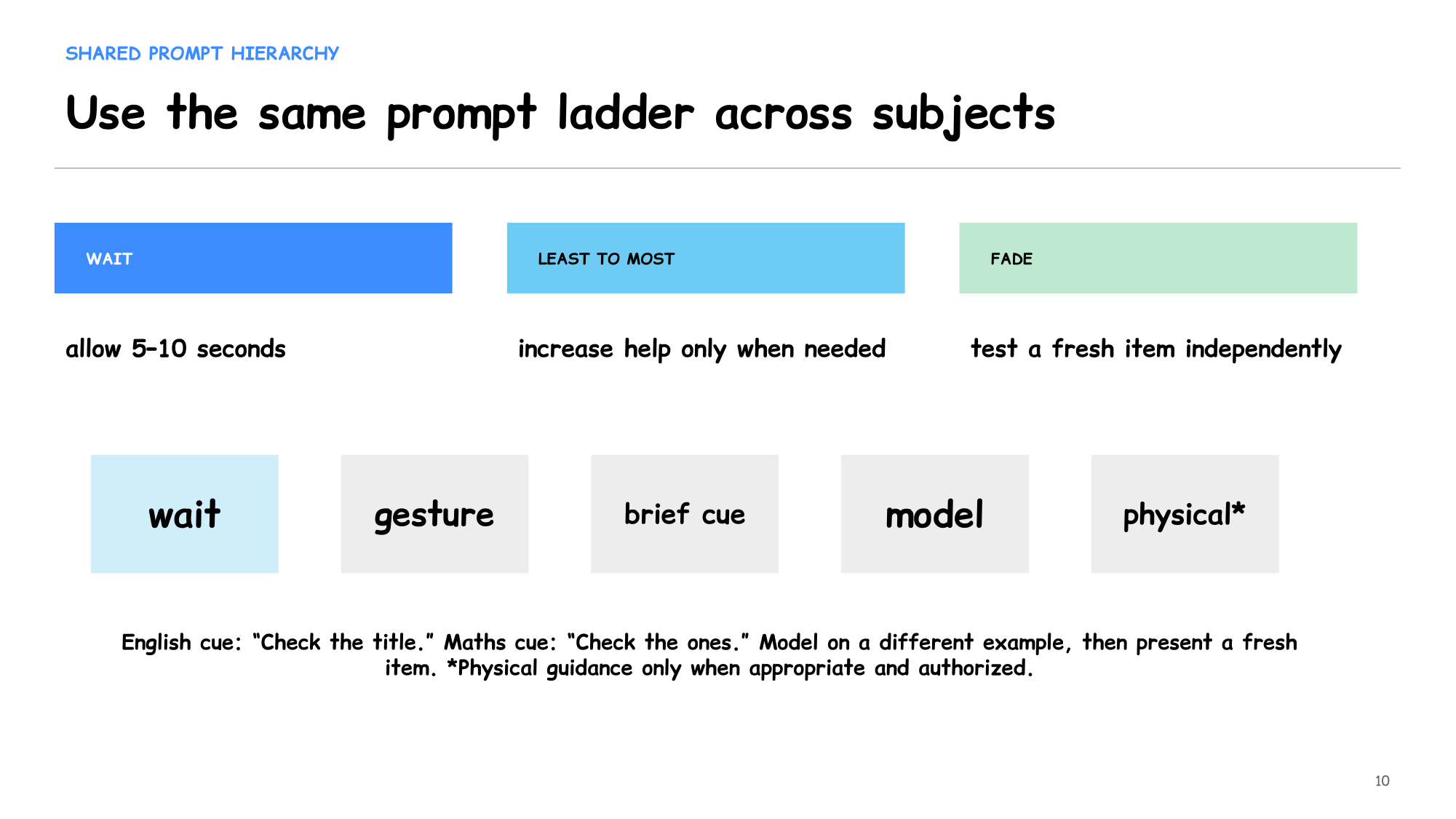

SHARED PROMPT HIERARCHY
Use the same prompt ladder across subjects

WAIT
LEAST TO MOST
FADE
allow 5–10 seconds
increase help only when needed
test a fresh item independently

wait
gesture
brief cue
model
physical*
English cue: “Check the title.” Maths cue: “Check the ones.” Model on a different example, then present a fresh item. *Physical guidance only when appropriate and authorized.
10